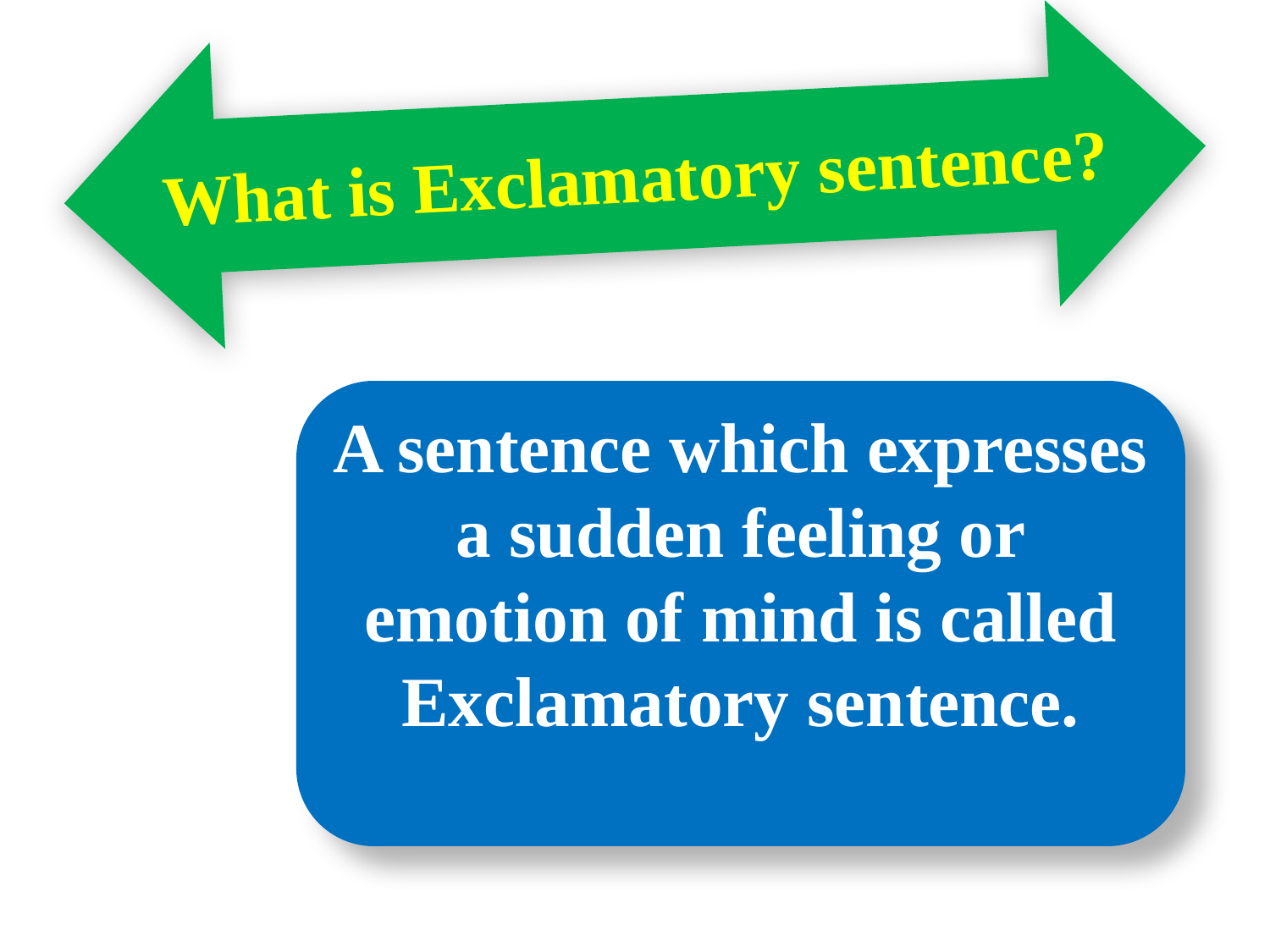

What is Exclamatory sentence?
A sentence which expresses a sudden feeling or emotion of mind is called Exclamatory sentence.